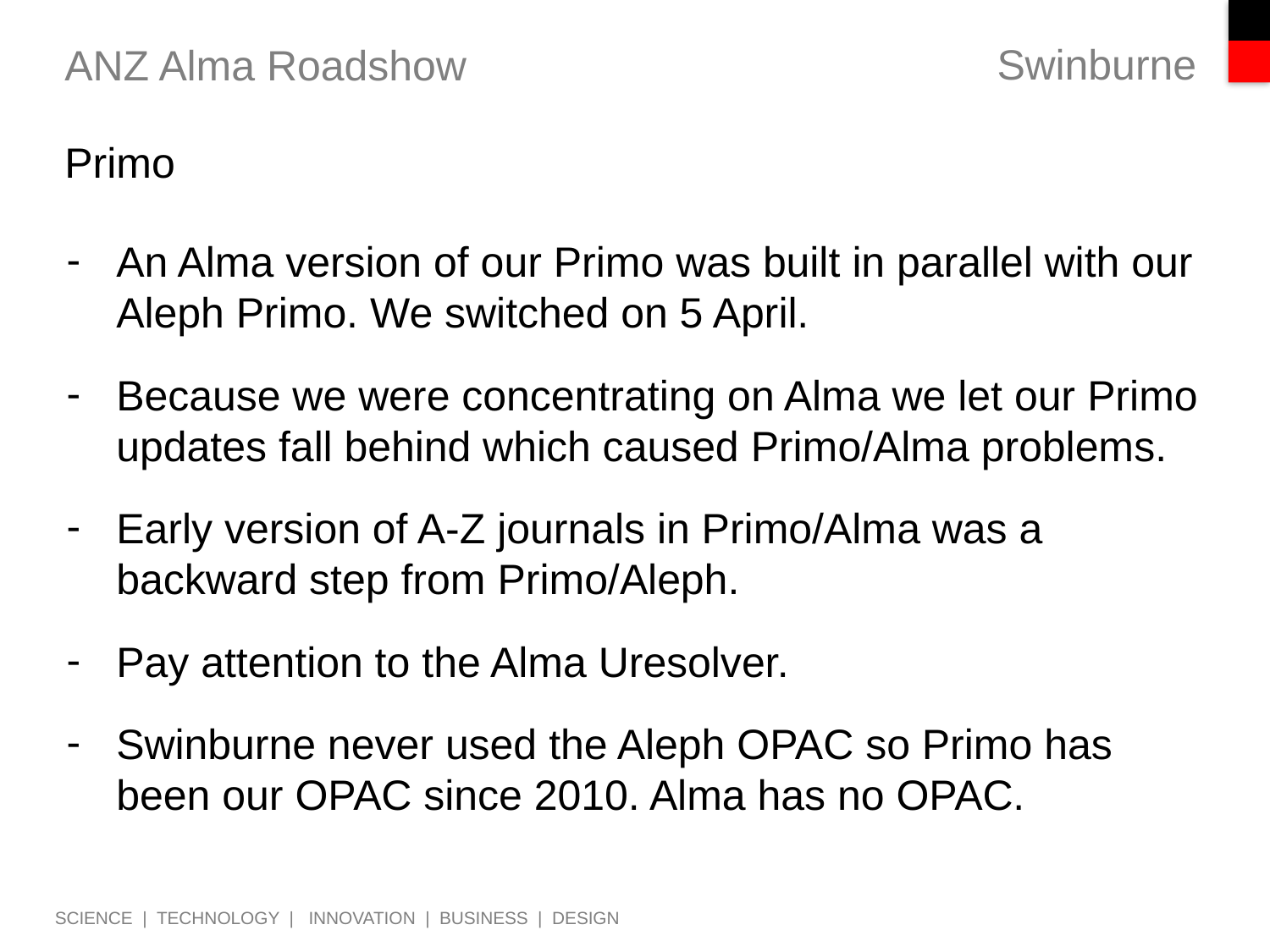

# ANZ Alma Roadshow
Primo
An Alma version of our Primo was built in parallel with our Aleph Primo. We switched on 5 April.
Because we were concentrating on Alma we let our Primo updates fall behind which caused Primo/Alma problems.
Early version of A-Z journals in Primo/Alma was a backward step from Primo/Aleph.
Pay attention to the Alma Uresolver.
Swinburne never used the Aleph OPAC so Primo has been our OPAC since 2010. Alma has no OPAC.